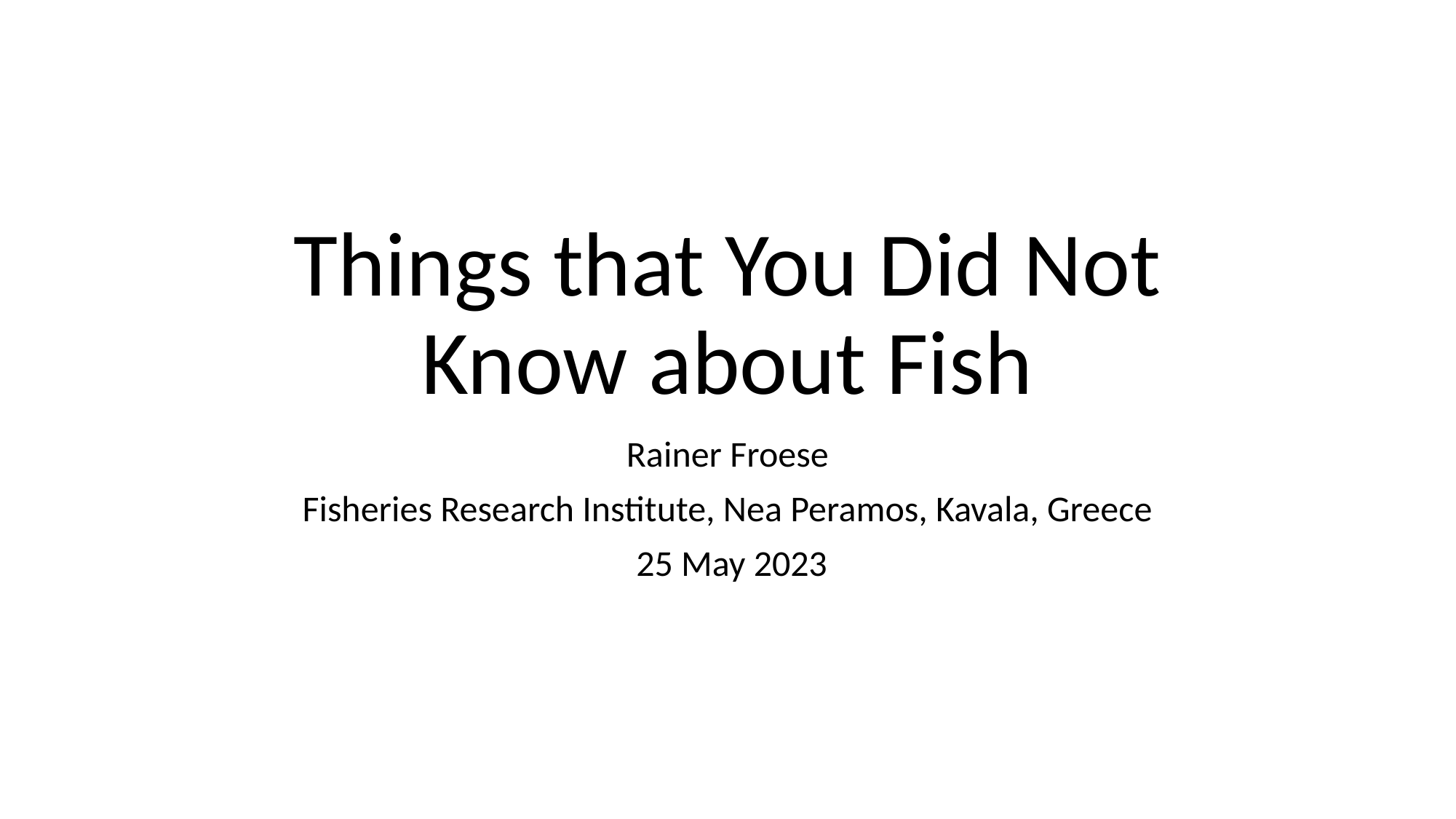

# Things that You Did Not Know about Fish
Rainer Froese
Fisheries Research Institute, Nea Peramos, Kavala, Greece
 25 May 2023